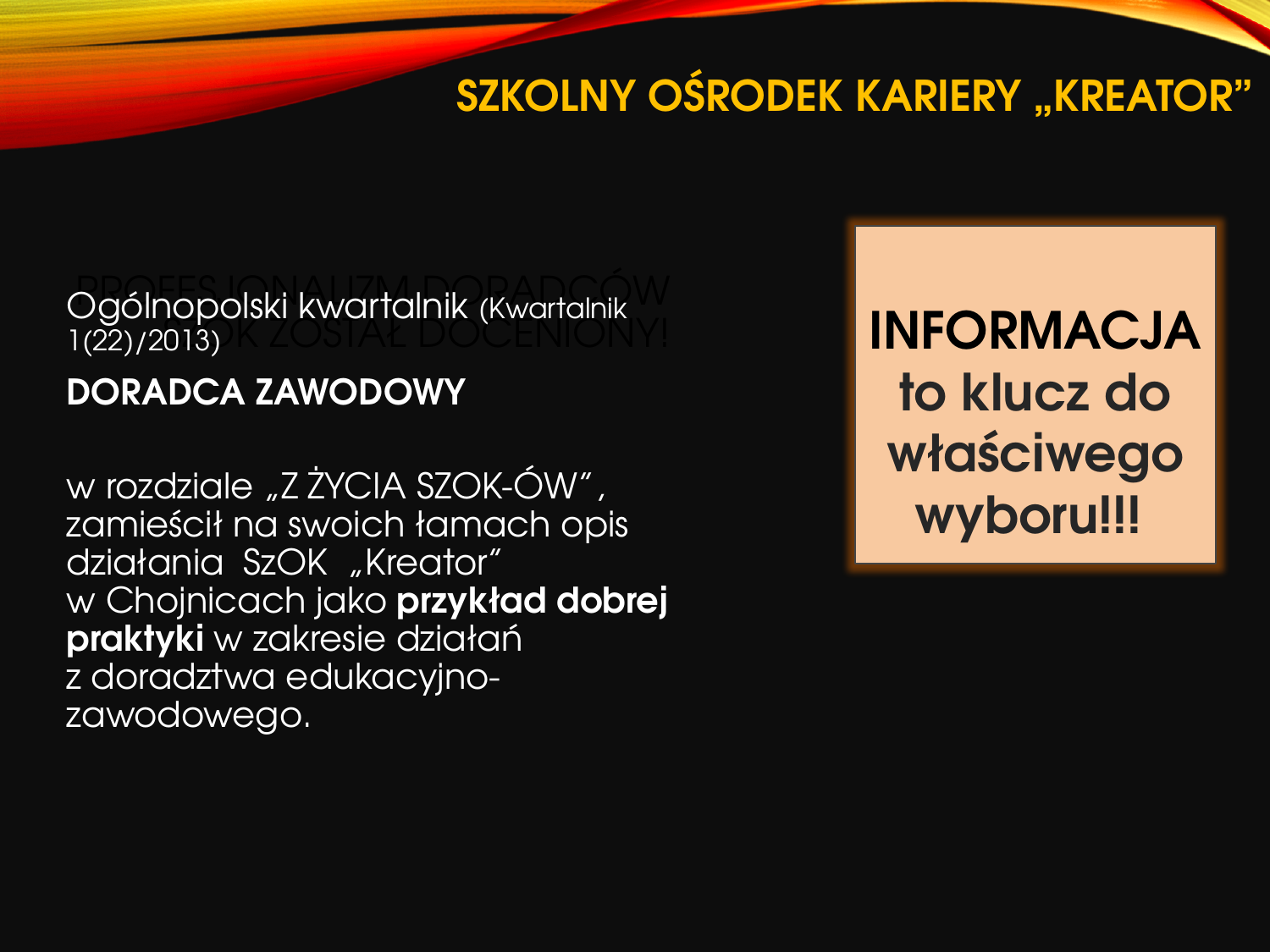

Szkolny ośrodek Kariery „kreator”

Ogólnopolski kwartalnik (Kwartalnik 1(22)/2013)
DORADCA ZAWODOWY
w rozdziale „Z ŻYCIA SZOK-ÓW”, zamieścił na swoich łamach opis działania  SzOK  „Kreator”
w Chojnicach jako przykład dobrej praktyki w zakresie działań
z doradztwa edukacyjno-zawodowego.

INFORMACJA to klucz do właściwego wyboru!!!

# Profesjonalizm doradców Szok został doceniony!